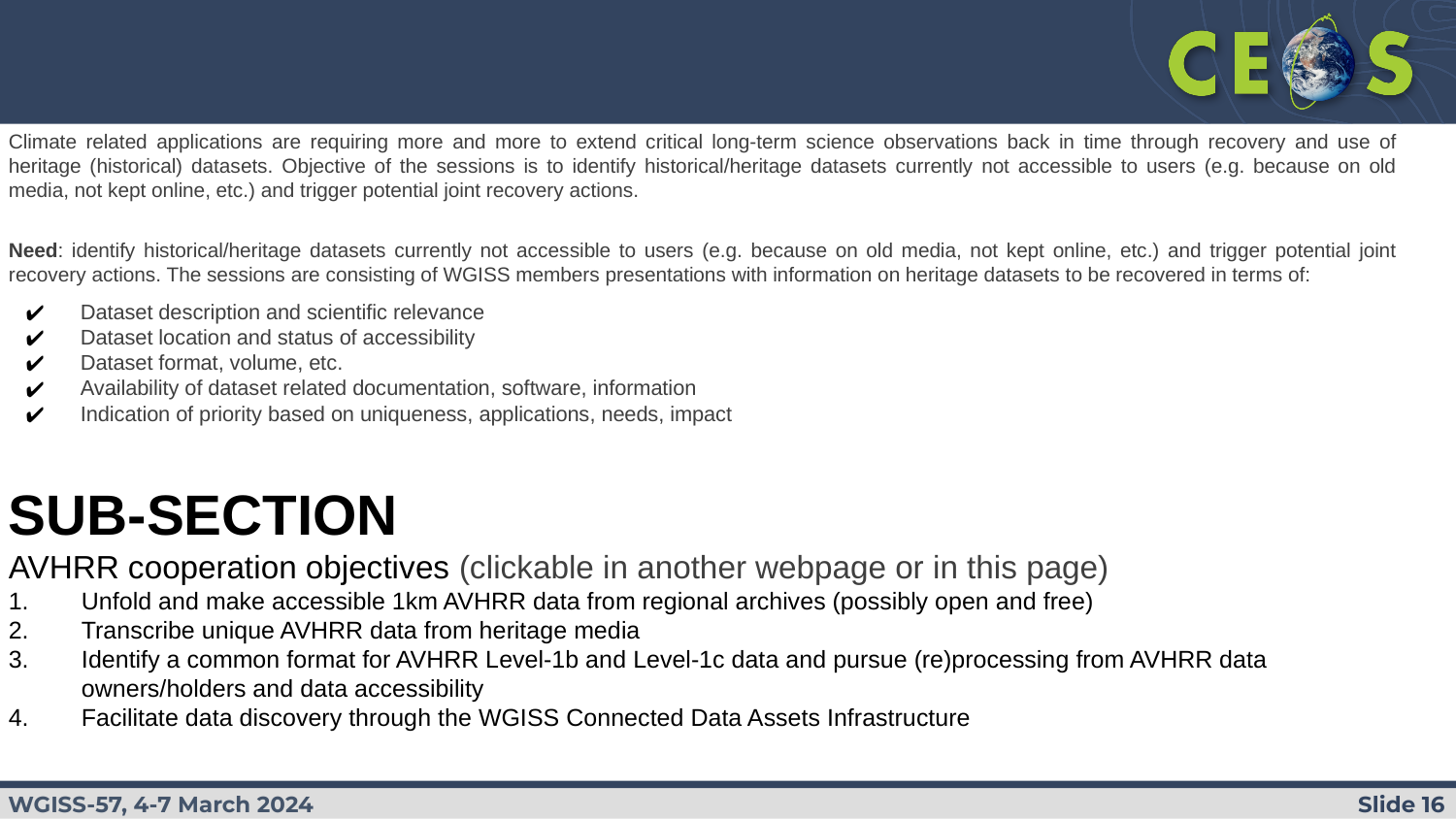

#
Climate related applications are requiring more and more to extend critical long-term science observations back in time through recovery and use of heritage (historical) datasets. Objective of the sessions is to identify historical/heritage datasets currently not accessible to users (e.g. because on old media, not kept online, etc.) and trigger potential joint recovery actions.
Need: identify historical/heritage datasets currently not accessible to users (e.g. because on old media, not kept online, etc.) and trigger potential joint recovery actions. The sessions are consisting of WGISS members presentations with information on heritage datasets to be recovered in terms of:
Dataset description and scientific relevance
Dataset location and status of accessibility
Dataset format, volume, etc.
Availability of dataset related documentation, software, information
Indication of priority based on uniqueness, applications, needs, impact

SUB-SECTION
AVHRR cooperation objectives (clickable in another webpage or in this page)
Unfold and make accessible 1km AVHRR data from regional archives (possibly open and free)
Transcribe unique AVHRR data from heritage media
Identify a common format for AVHRR Level-1b and Level-1c data and pursue (re)processing from AVHRR data owners/holders and data accessibility
Facilitate data discovery through the WGISS Connected Data Assets Infrastructure